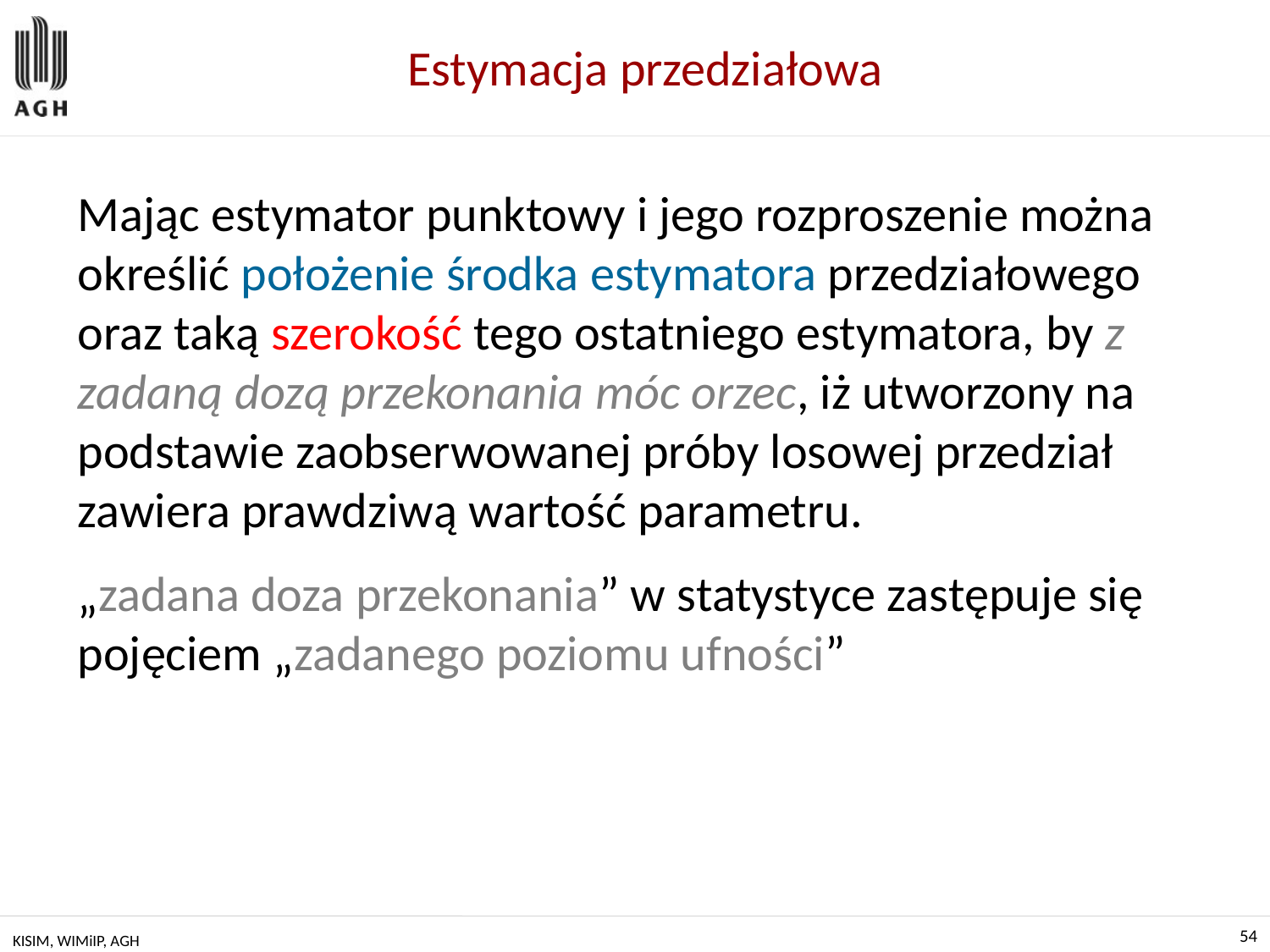

# Estymacja przedziałowa
Mając estymator punktowy i jego rozproszenie można określić położenie środka estymatora przedziałowego oraz taką szerokość tego ostatniego estymatora, by z zadaną dozą przekonania móc orzec, iż utworzony na podstawie zaobserwowanej próby losowej przedział zawiera prawdziwą wartość parametru.
„zadana doza przekonania” w statystyce zastępuje się pojęciem „zadanego poziomu ufności”
KISIM, WIMiIP, AGH